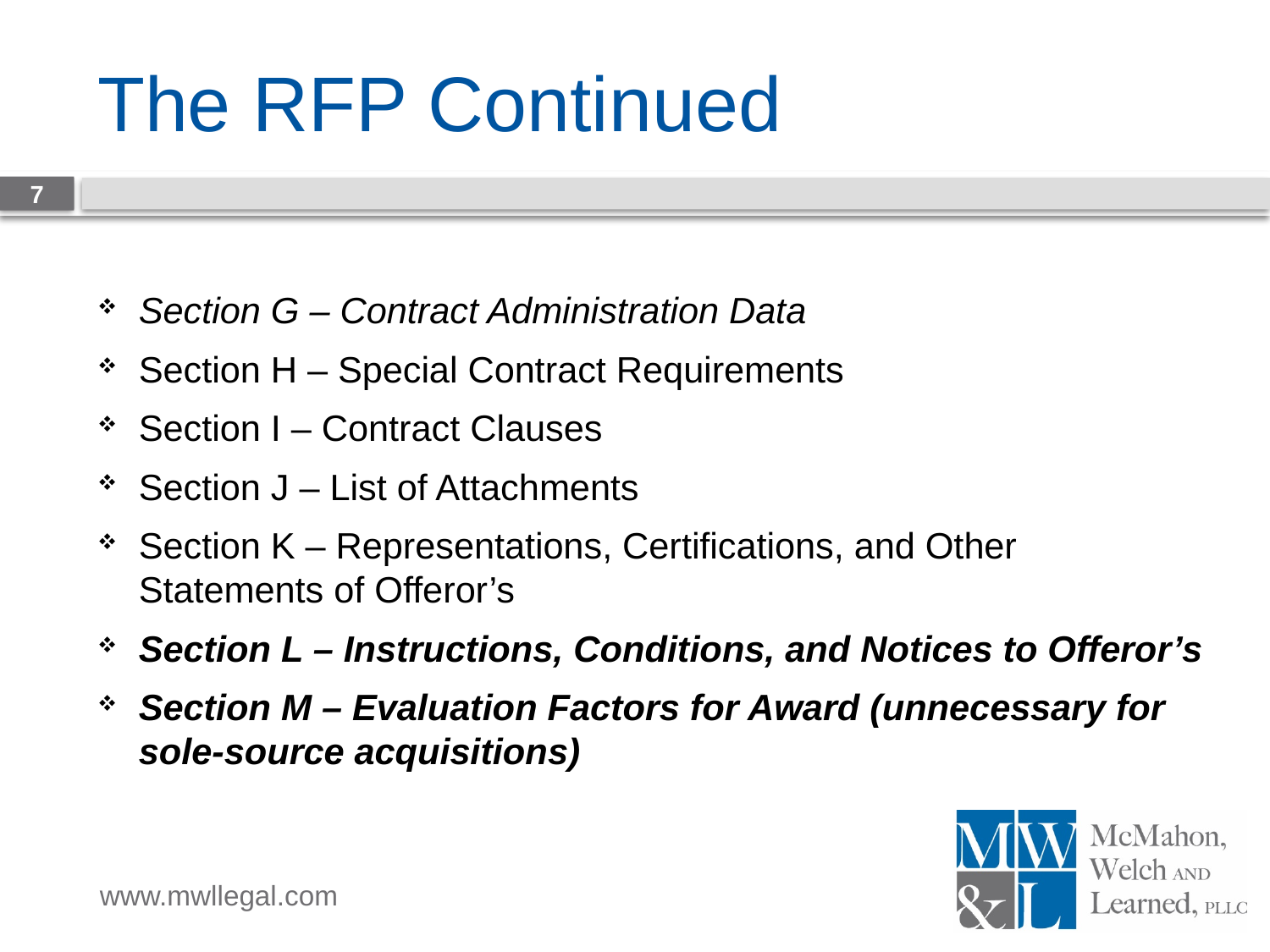

# The RFP Continued
7

Section G – Contract Administration Data
Section H – Special Contract Requirements
Section I – Contract Clauses
Section J – List of Attachments
Section K – Representations, Certifications, and Other Statements of Offeror’s
Section L – Instructions, Conditions, and Notices to Offeror’s
Section M – Evaluation Factors for Award (unnecessary for sole-source acquisitions)